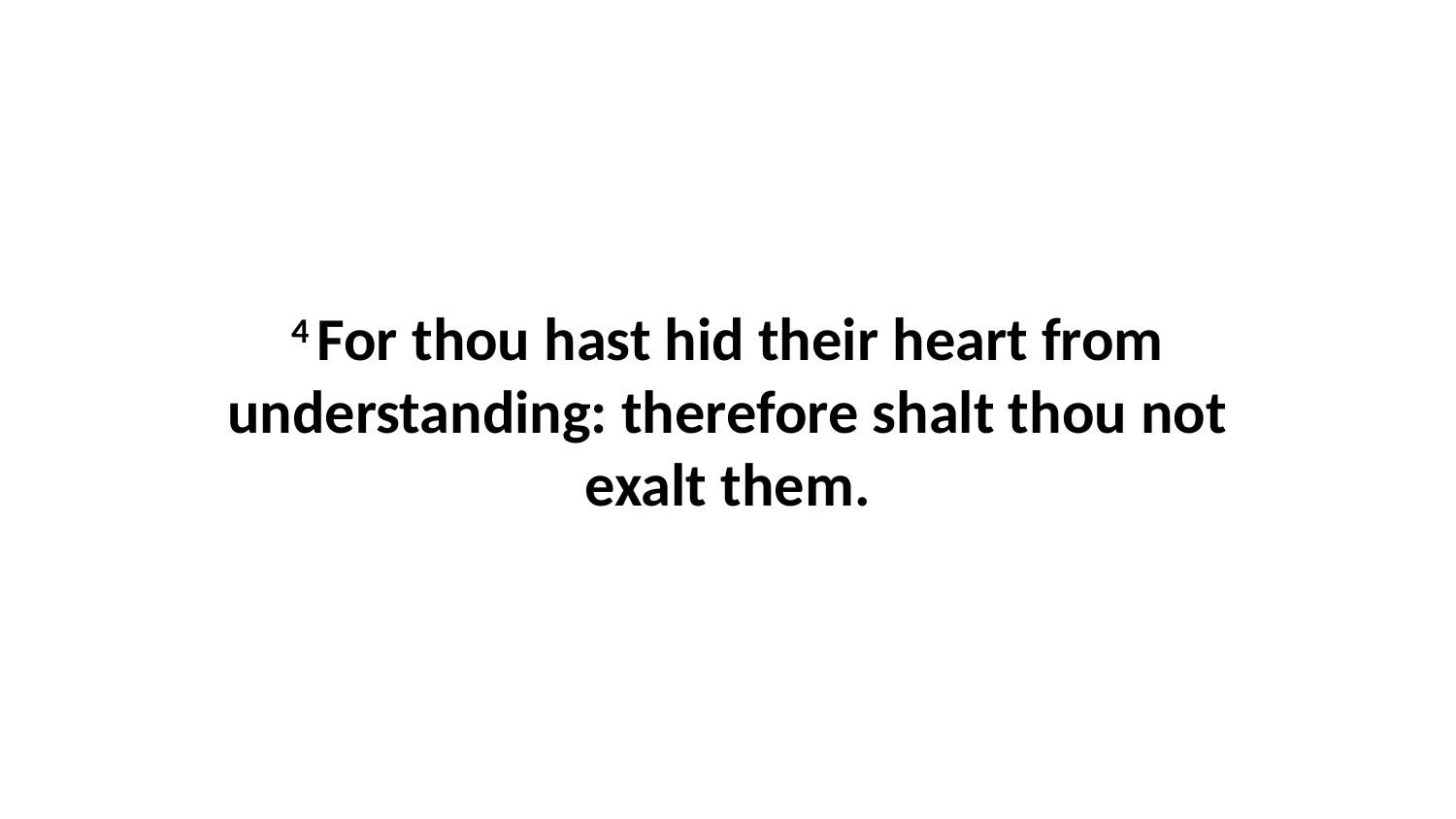

4 For thou hast hid their heart from understanding: therefore shalt thou not exalt them.